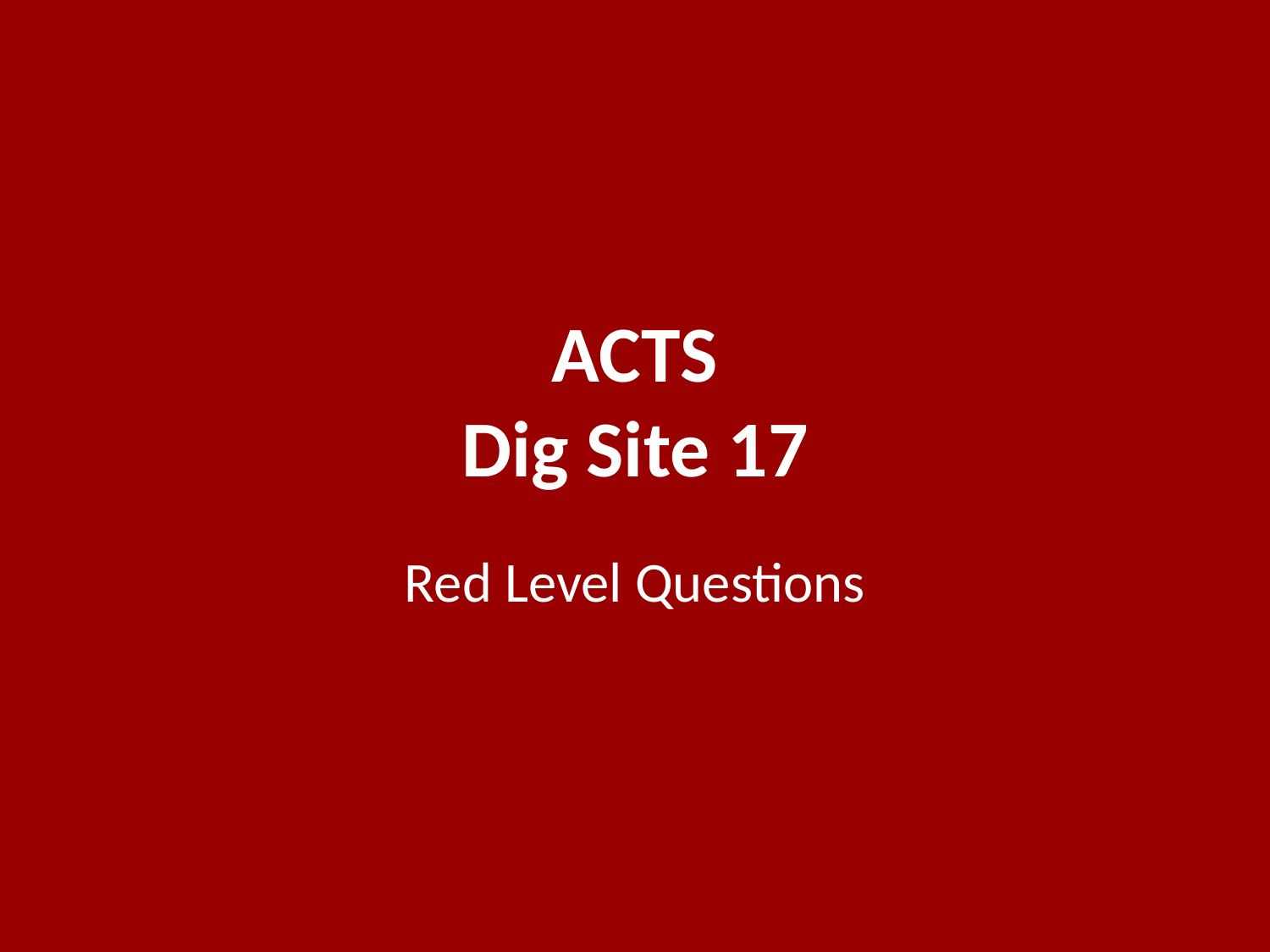

# ACTS Dig Site 17
Red Level Questions